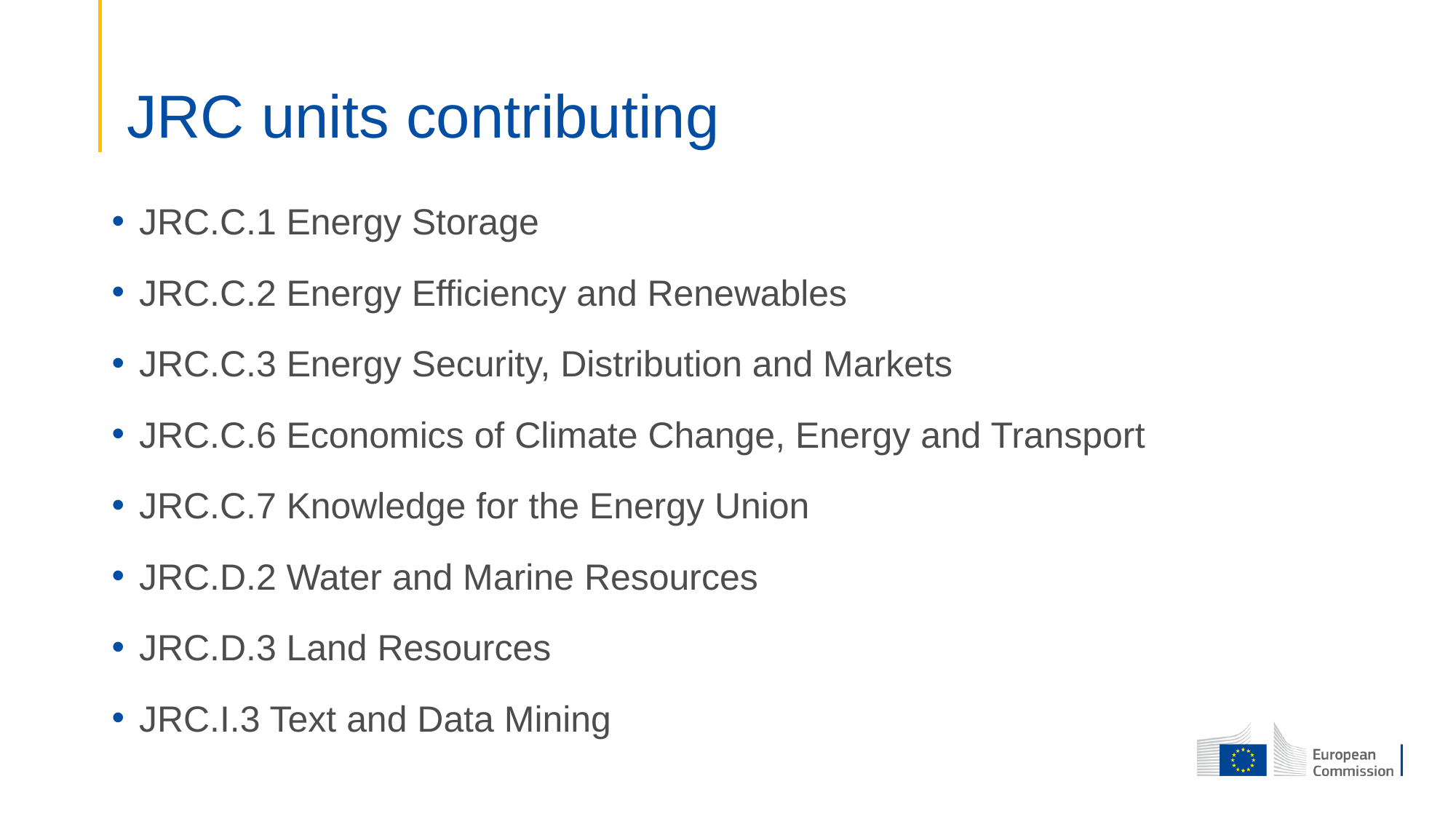

# JRC units contributing
JRC.C.1 Energy Storage
JRC.C.2 Energy Efficiency and Renewables
JRC.C.3 Energy Security, Distribution and Markets
JRC.C.6 Economics of Climate Change, Energy and Transport
JRC.C.7 Knowledge for the Energy Union
JRC.D.2 Water and Marine Resources
JRC.D.3 Land Resources
JRC.I.3 Text and Data Mining